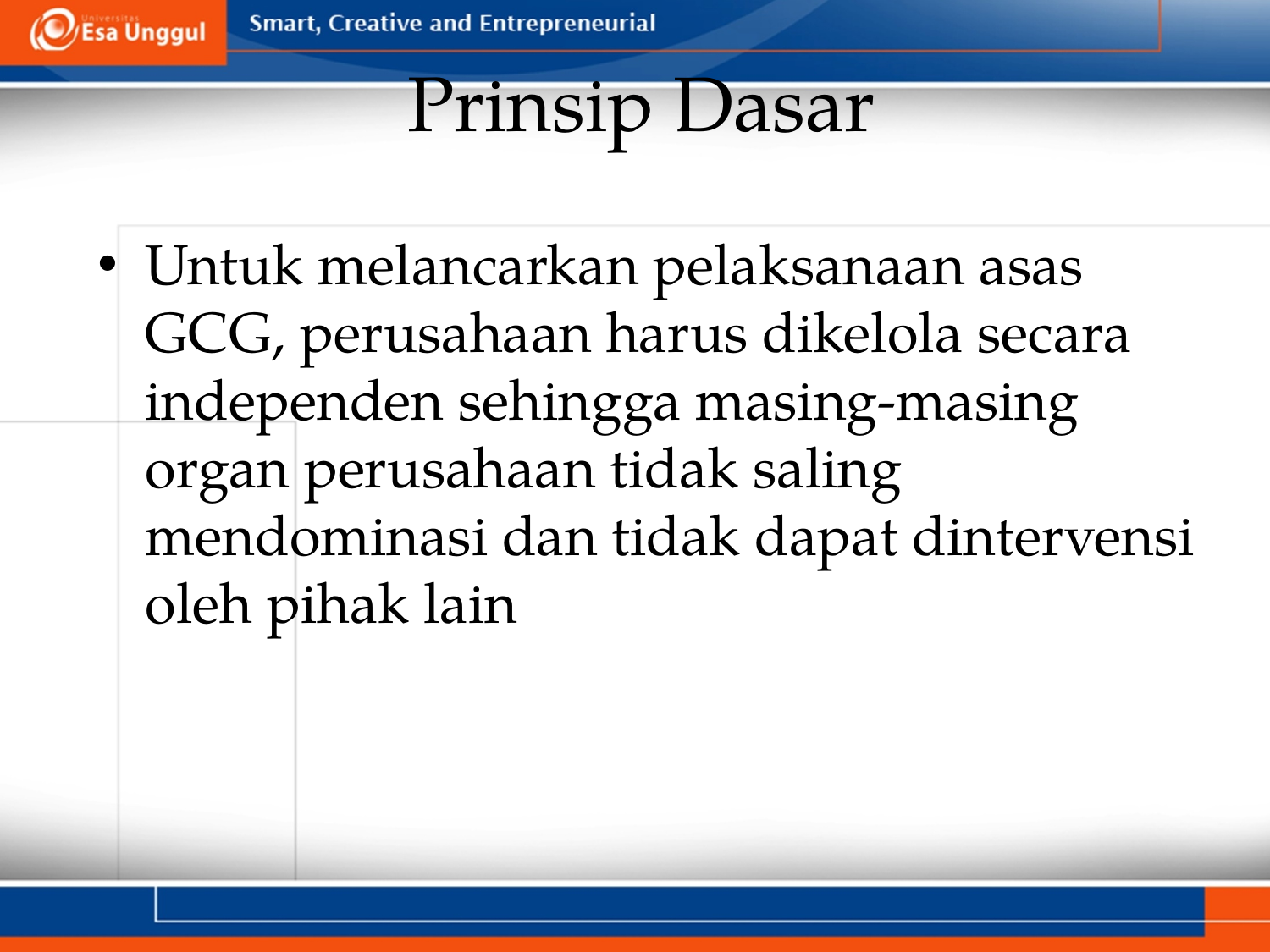

# Prinsip Dasar
Untuk melancarkan pelaksanaan asas GCG, perusahaan harus dikelola secara independen sehingga masing-masing organ perusahaan tidak saling mendominasi dan tidak dapat dintervensi oleh pihak lain